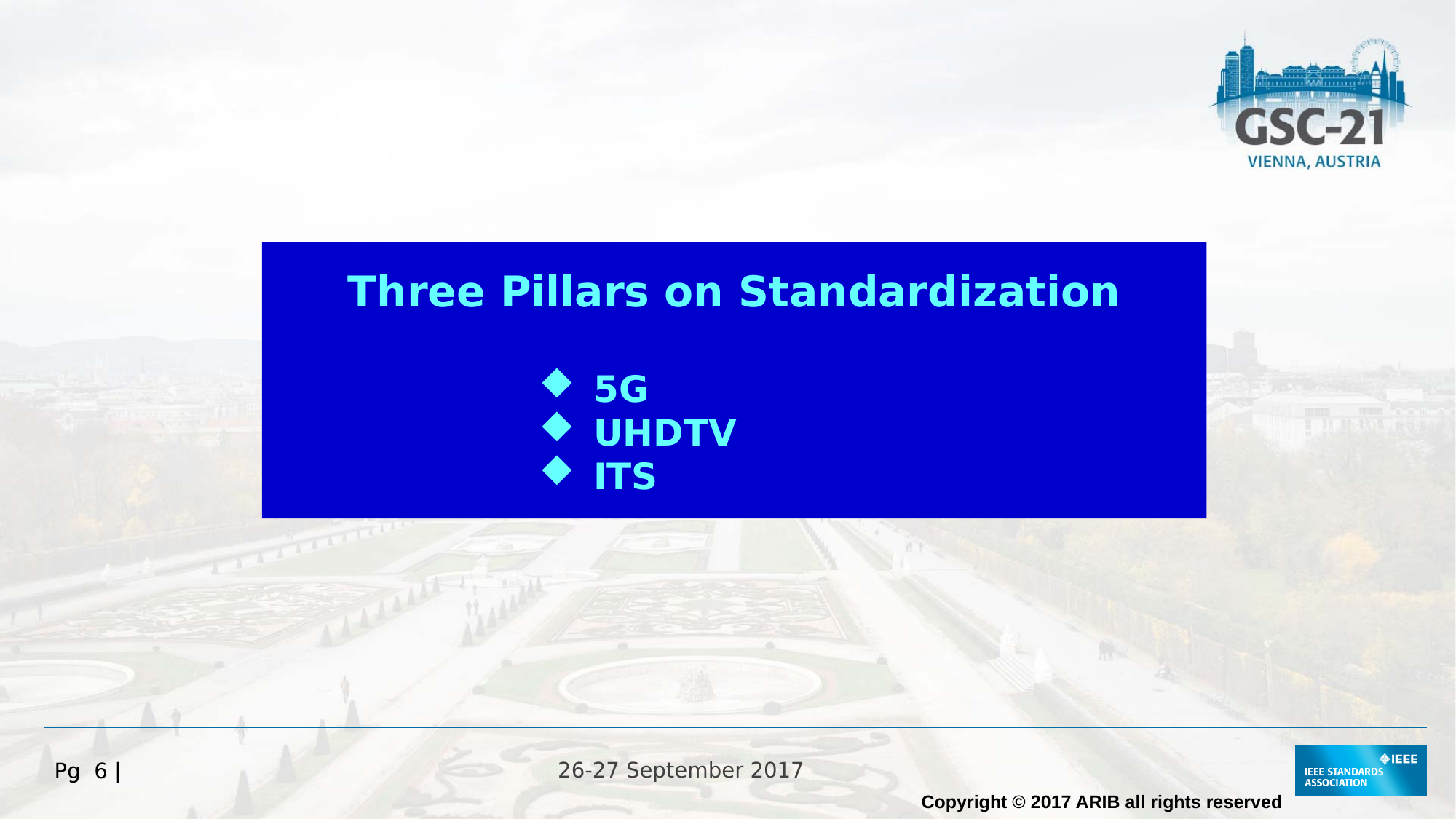

Three Pillars on Standardization

5G
UHDTV
ITS
Pg  6 |